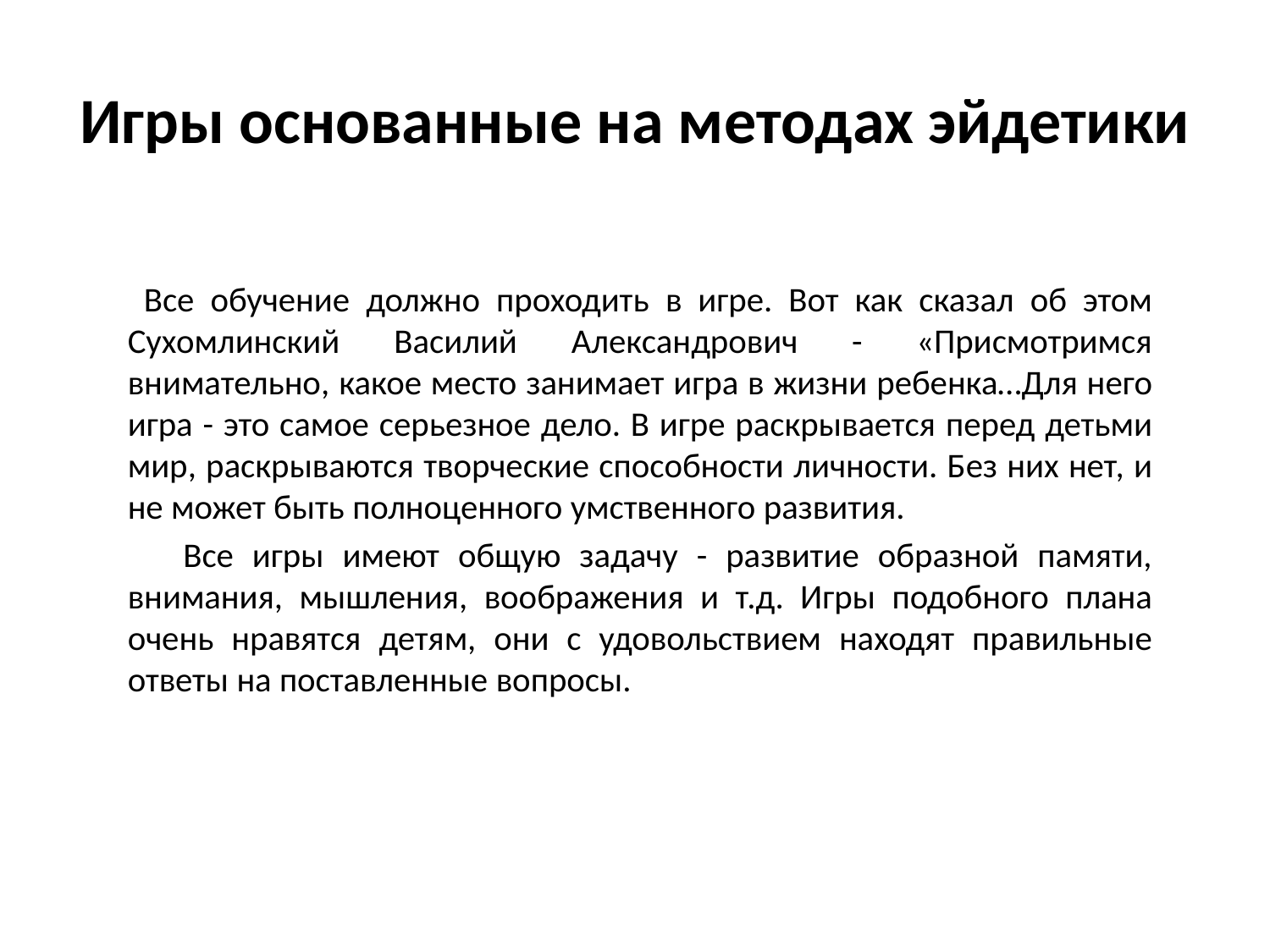

# Игры основанные на методах эйдетики

 Все обучение должно проходить в игре. Вот как сказал об этом Сухомлинский Василий Александрович - «Присмотримся внимательно, какое место занимает игра в жизни ребенка…Для него игра - это самое серьезное дело. В игре раскрывается перед детьми мир, раскрываются творческие способности личности. Без них нет, и не может быть полноценного умственного развития.
   Все игры имеют общую задачу - развитие образной памяти, внимания, мышления, воображения и т.д. Игры подобного плана очень нравятся детям, они с удовольствием находят правильные ответы на поставленные вопросы.